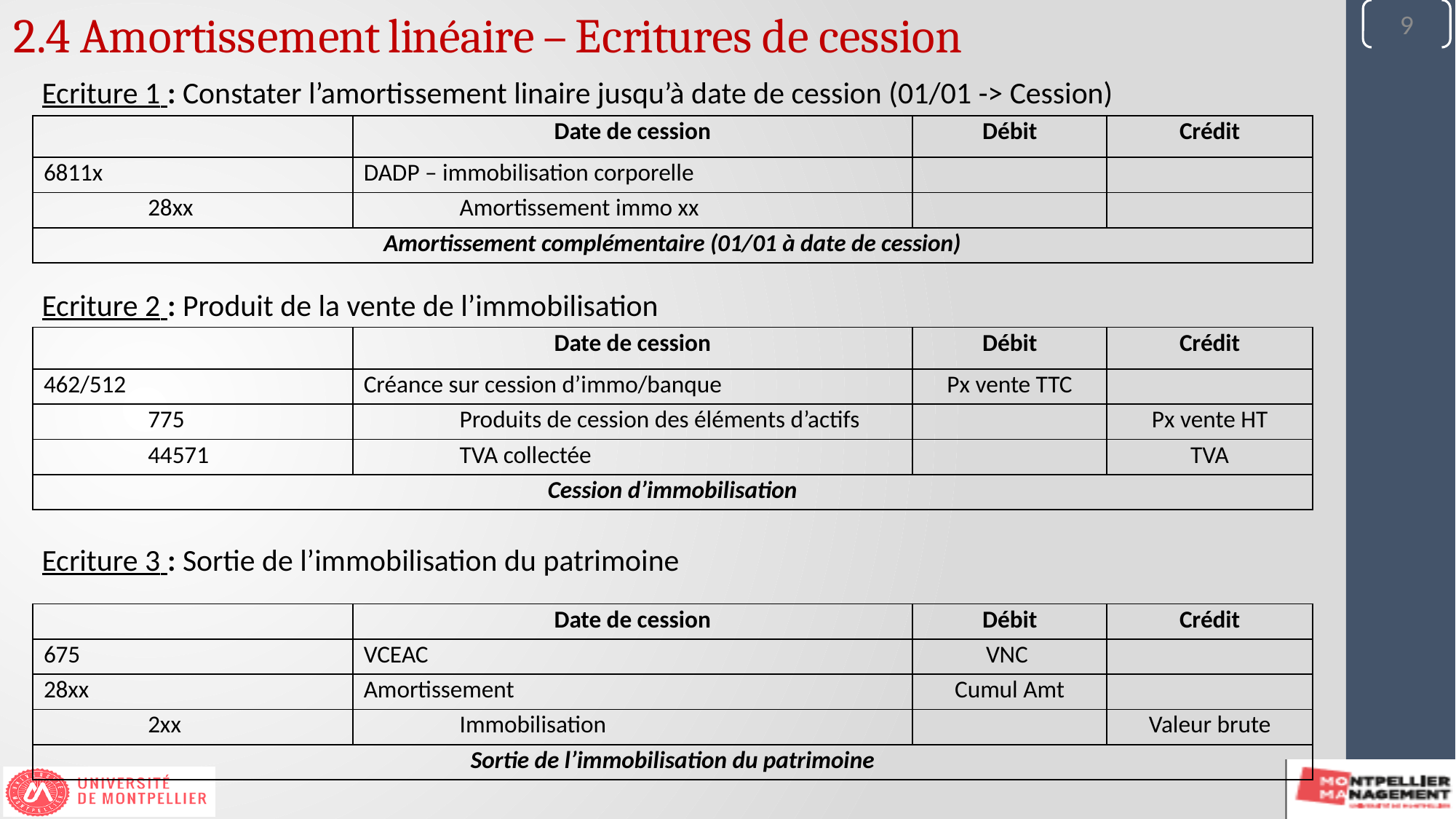

9
2.4 Amortissement linéaire – Ecritures de cession
Ecriture 1 : Constater l’amortissement linaire jusqu’à date de cession (01/01 -> Cession)

Ecriture 2 : Produit de la vente de l’immobilisation

Ecriture 3 : Sortie de l’immobilisation du patrimoine

|  |  | Date de cession |  | Débit | Crédit |
| --- | --- | --- | --- | --- | --- |
| 6811x |  | DADP – immobilisation corporelle |  |  |  |
|  | 28xx |  | Amortissement immo xx |  |  |
| Amortissement complémentaire (01/01 à date de cession) |  |  |  |  |  |
|  |  | Date de cession |  | Débit | Crédit |
| --- | --- | --- | --- | --- | --- |
| 462/512 |  | Créance sur cession d’immo/banque |  | Px vente TTC |  |
|  | 775 |  | Produits de cession des éléments d’actifs |  | Px vente HT |
|  | 44571 |  | TVA collectée |  | TVA |
| Cession d’immobilisation |  |  |  |  |  |
|  |  | Date de cession |  | Débit | Crédit |
| --- | --- | --- | --- | --- | --- |
| 675 |  | VCEAC |  | VNC |  |
| 28xx |  | Amortissement |  | Cumul Amt |  |
|  | 2xx |  | Immobilisation |  | Valeur brute |
| Sortie de l’immobilisation du patrimoine |  |  |  |  |  |